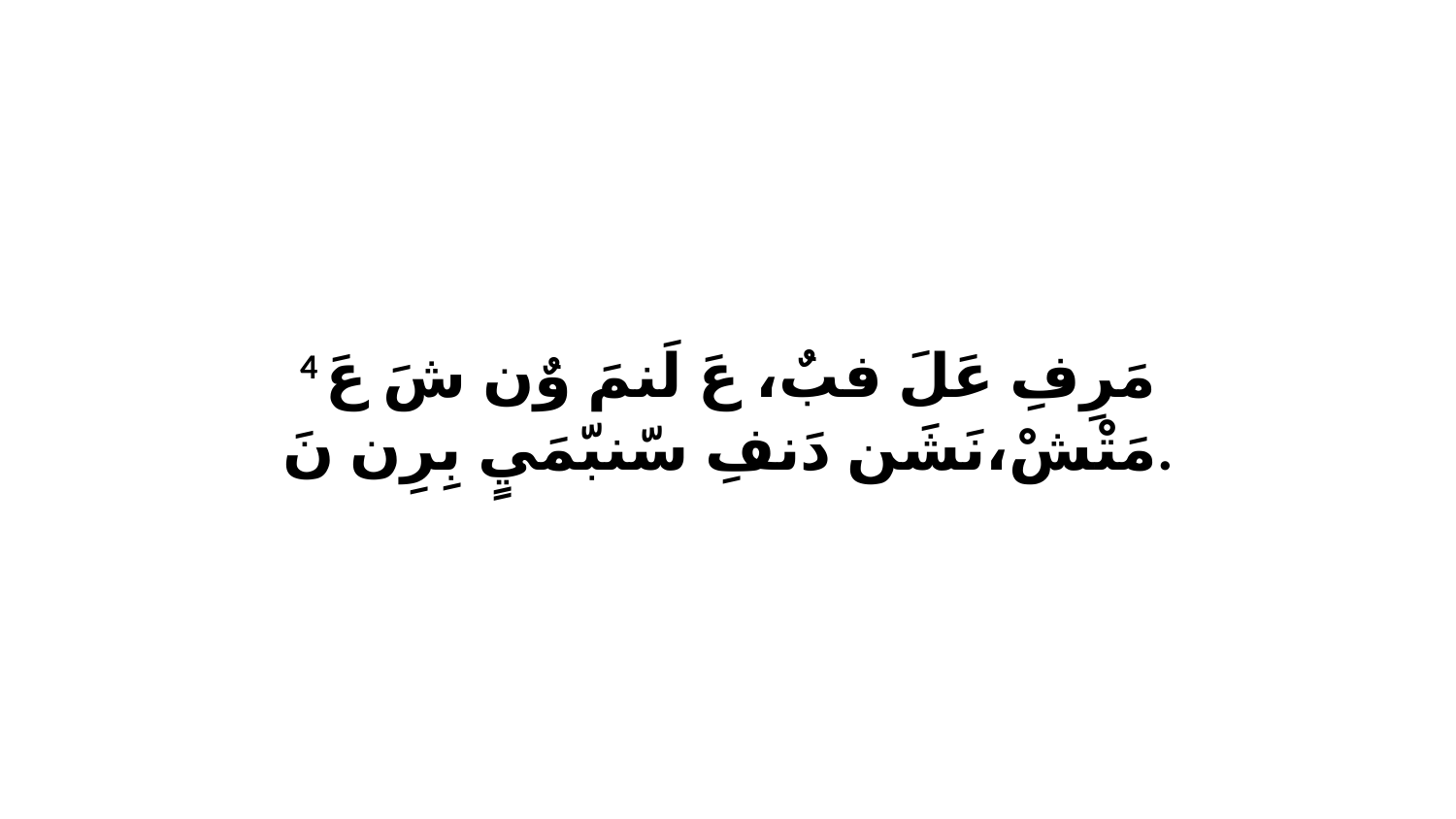

4 مَرِفِ عَلَ فبٌ، عَ لَنمَ وٌن شَ عَ مَتْشْ،نَشَن دَنفِ سّنبّمَيٍ بِرِن نَ.